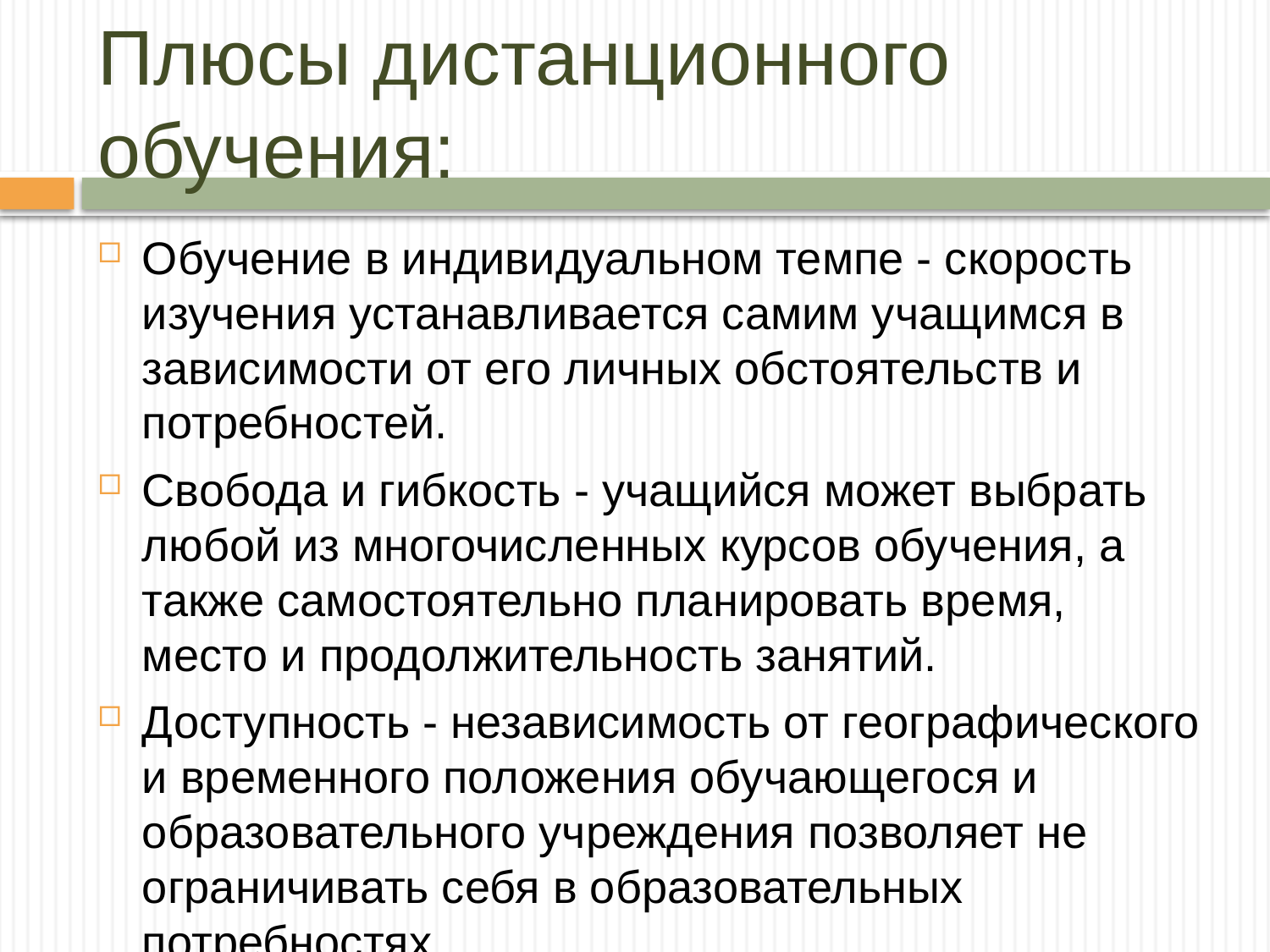

# Плюсы дистанционного обучения:
Обучение в индивидуальном темпе - скорость изучения устанавливается самим учащимся в зависимости от его личных обстоятельств и потребностей.
Свобода и гибкость - учащийся может выбрать любой из многочисленных курсов обучения, а также самостоятельно планировать время, место и продолжительность занятий.
Доступность - независимость от географического и временного положения обучающегося и образовательного учреждения позволяет не ограничивать себя в образовательных потребностях.